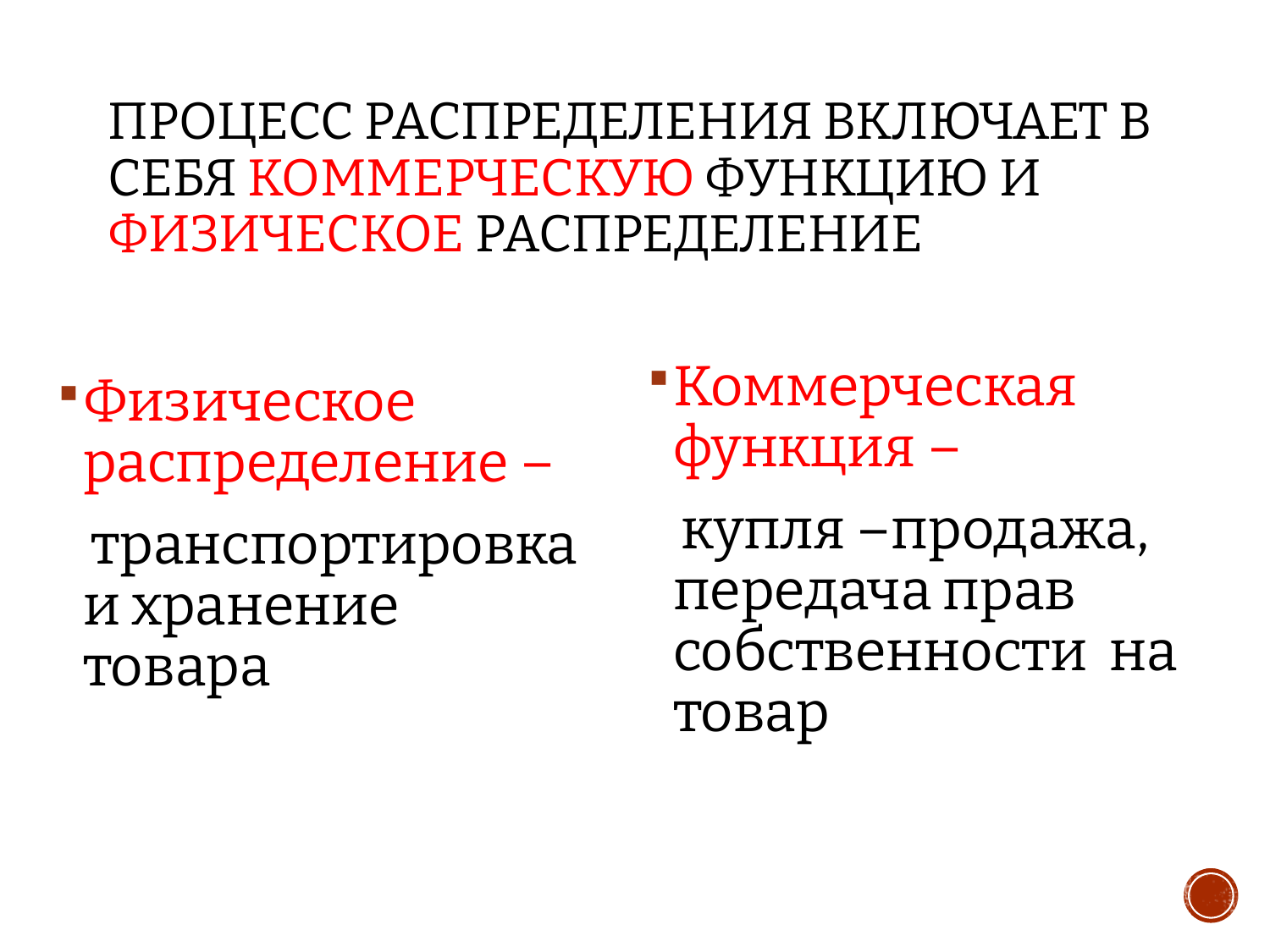

# Процесс распределения включает в себя коммерческую функцию и физическое распределение
Коммерческая функция –
   купля –продажа, передача прав собственности  на товар
Физическое распределение –
   транспортировка и хранение товара